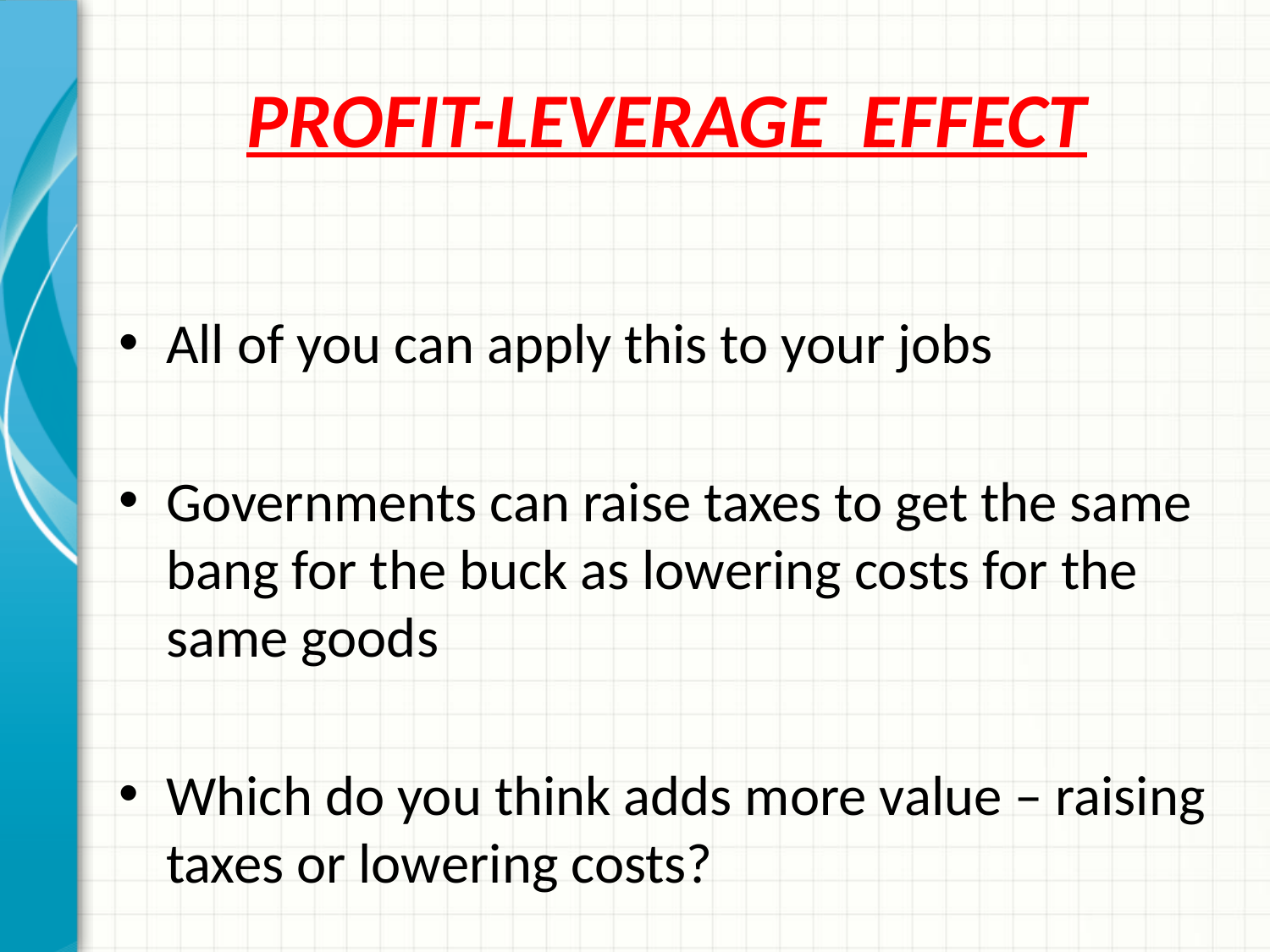

# PROFIT-LEVERAGE  EFFECT

All of you can apply this to your jobs

Governments can raise taxes to get the same bang for the buck as lowering costs for the same goods

Which do you think adds more value – raising taxes or lowering costs?